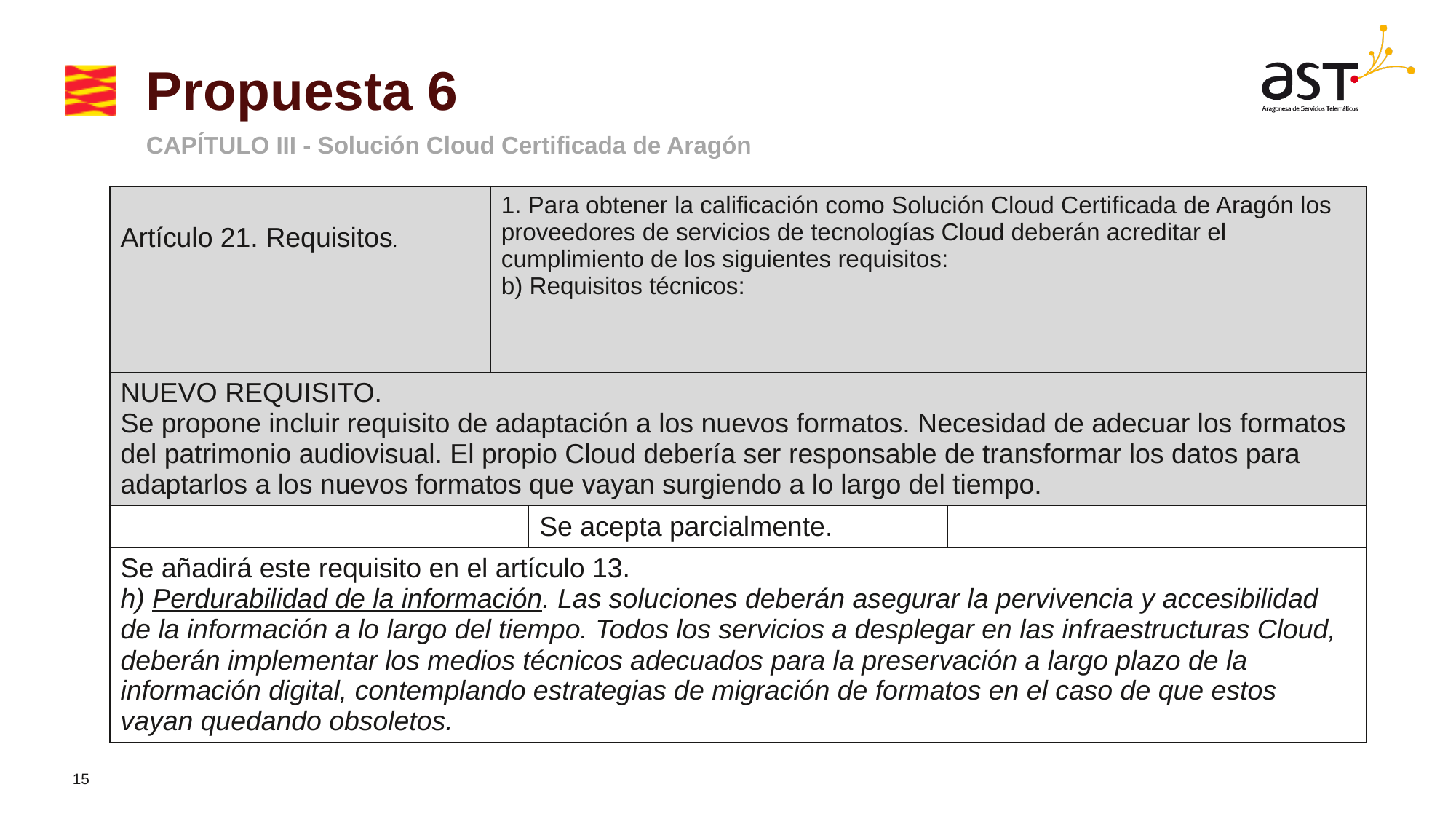

# Propuesta 6
CAPÍTULO III - Solución Cloud Certificada de Aragón
| Artículo 21. Requisitos. | 1. Para obtener la calificación como Solución Cloud Certificada de Aragón los proveedores de servicios de tecnologías Cloud deberán acreditar el cumplimiento de los siguientes requisitos: b) Requisitos técnicos: |  |  |
| --- | --- | --- | --- |
| NUEVO REQUISITO. Se propone incluir requisito de adaptación a los nuevos formatos. Necesidad de adecuar los formatos del patrimonio audiovisual. El propio Cloud debería ser responsable de transformar los datos para adaptarlos a los nuevos formatos que vayan surgiendo a lo largo del tiempo. |  |  |  |
|  |  | Se acepta parcialmente. |  |
| Se añadirá este requisito en el artículo 13. h) Perdurabilidad de la información. Las soluciones deberán asegurar la pervivencia y accesibilidad de la información a lo largo del tiempo. Todos los servicios a desplegar en las infraestructuras Cloud, deberán implementar los medios técnicos adecuados para la preservación a largo plazo de la información digital, contemplando estrategias de migración de formatos en el caso de que estos vayan quedando obsoletos. |  |  |  |